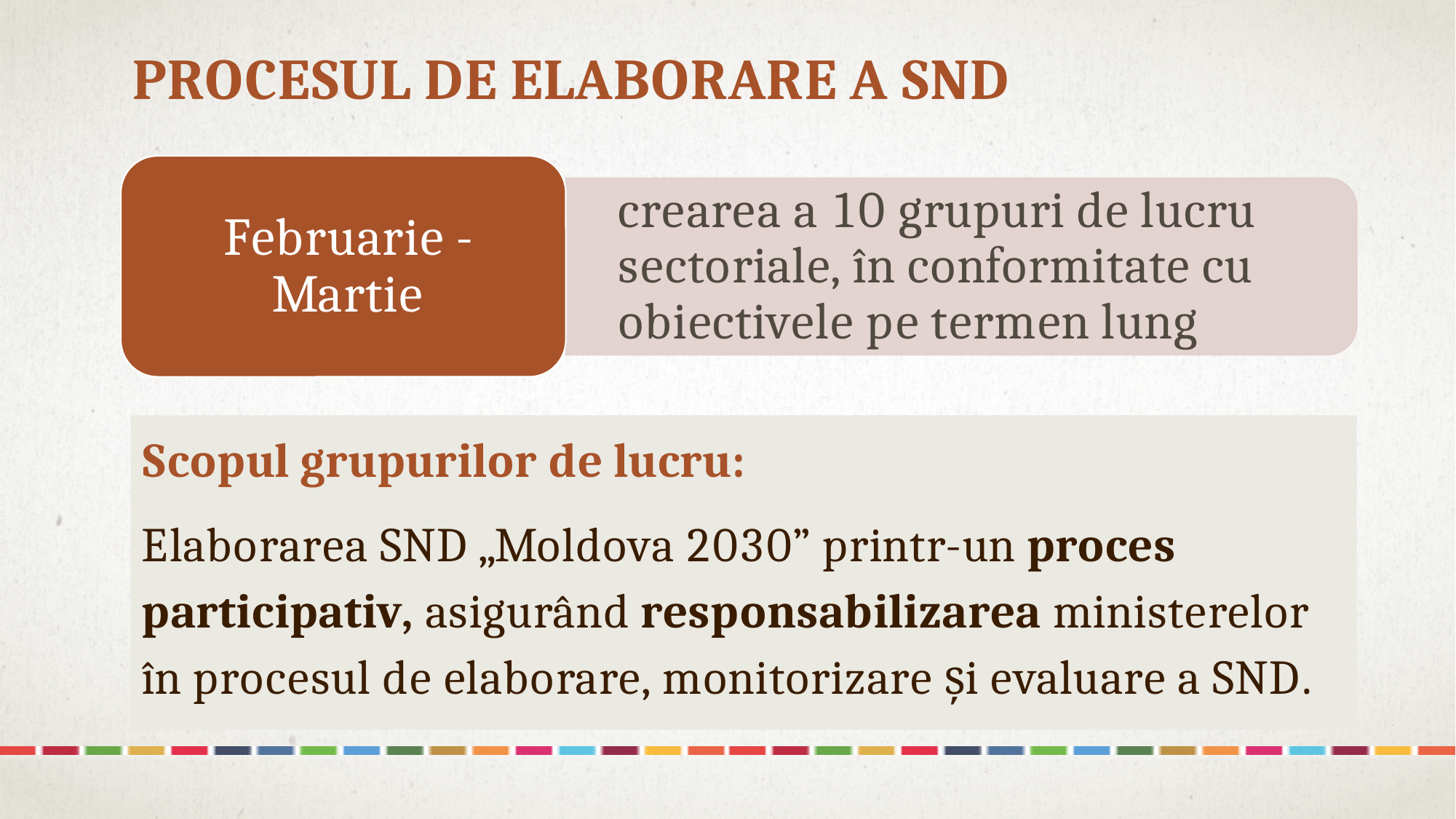

# Procesul de elaborare a SND
crearea a 10 grupuri de lucru sectoriale, în conformitate cu obiectivele pe termen lung
Februarie - Martie
Scopul grupurilor de lucru:
Elaborarea SND „Moldova 2030” printr-un proces participativ, asigurând responsabilizarea ministerelor în procesul de elaborare, monitorizare și evaluare a SND.